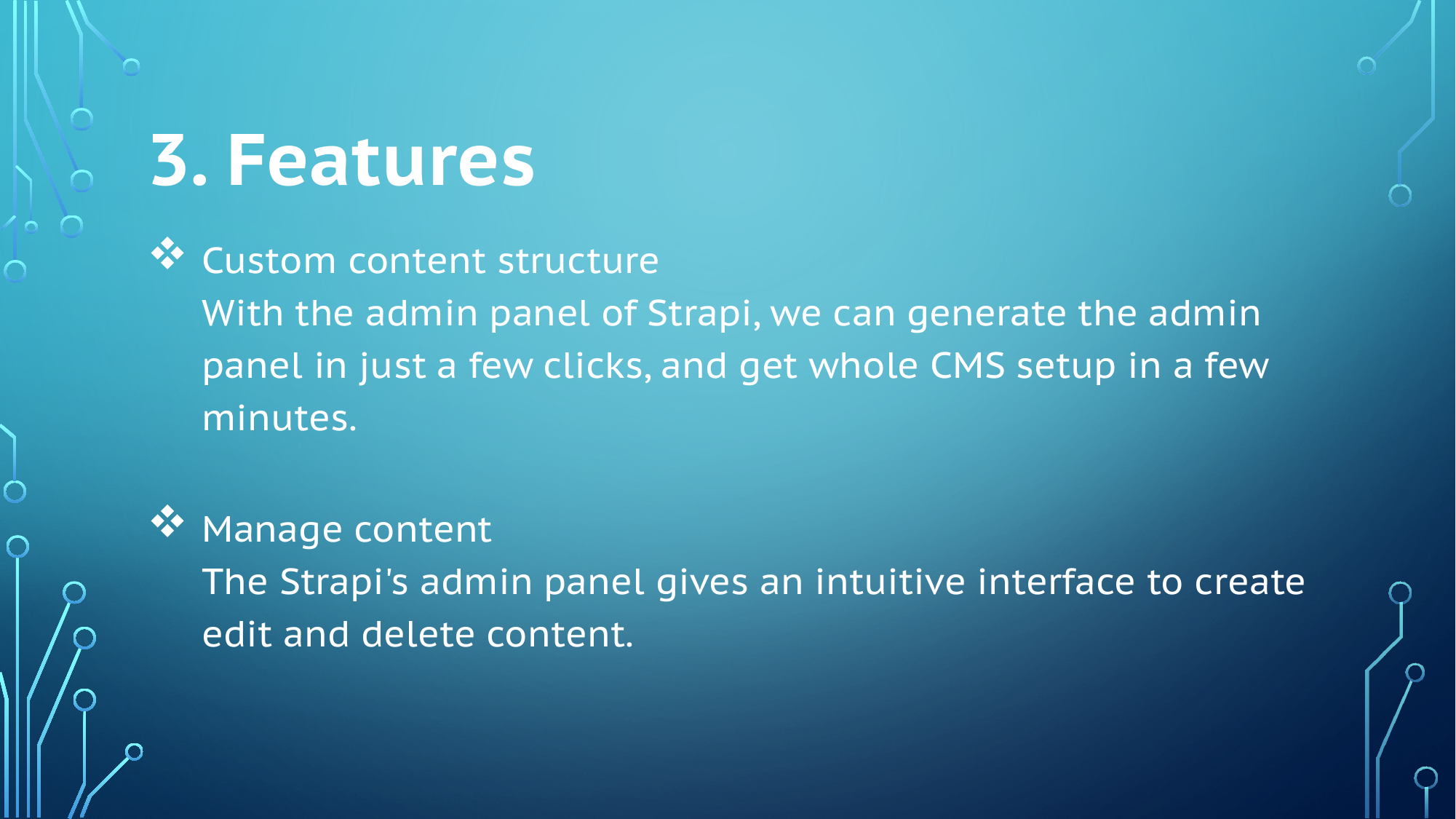

# 3. Features
Custom content structure
With the admin panel of Strapi, we can generate the admin panel in just a few clicks, and get whole CMS setup in a few minutes.
Manage content
The Strapi's admin panel gives an intuitive interface to create edit and delete content.